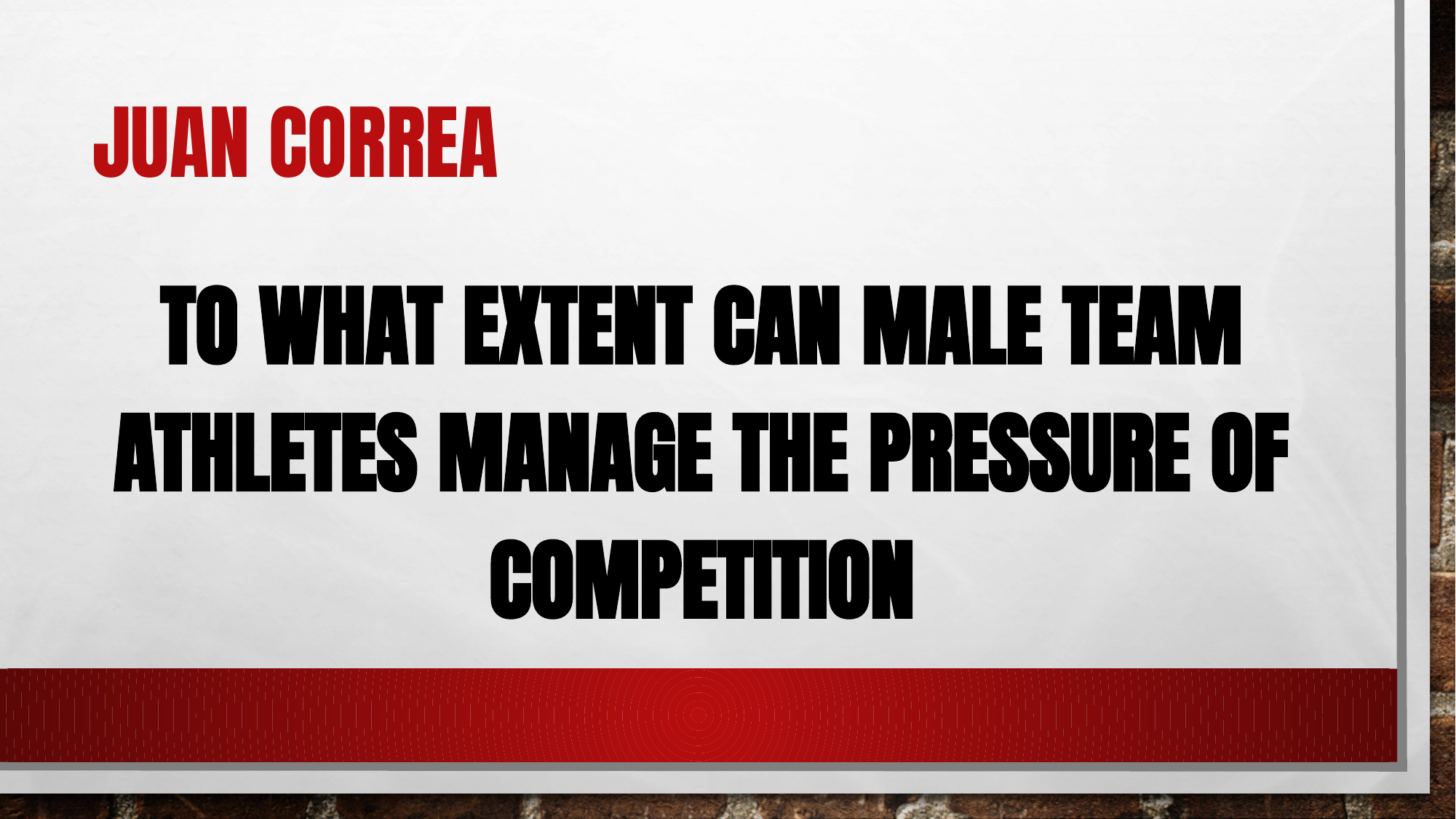

# Juan correa
To what extent can male team athletes manage the pressure of competition